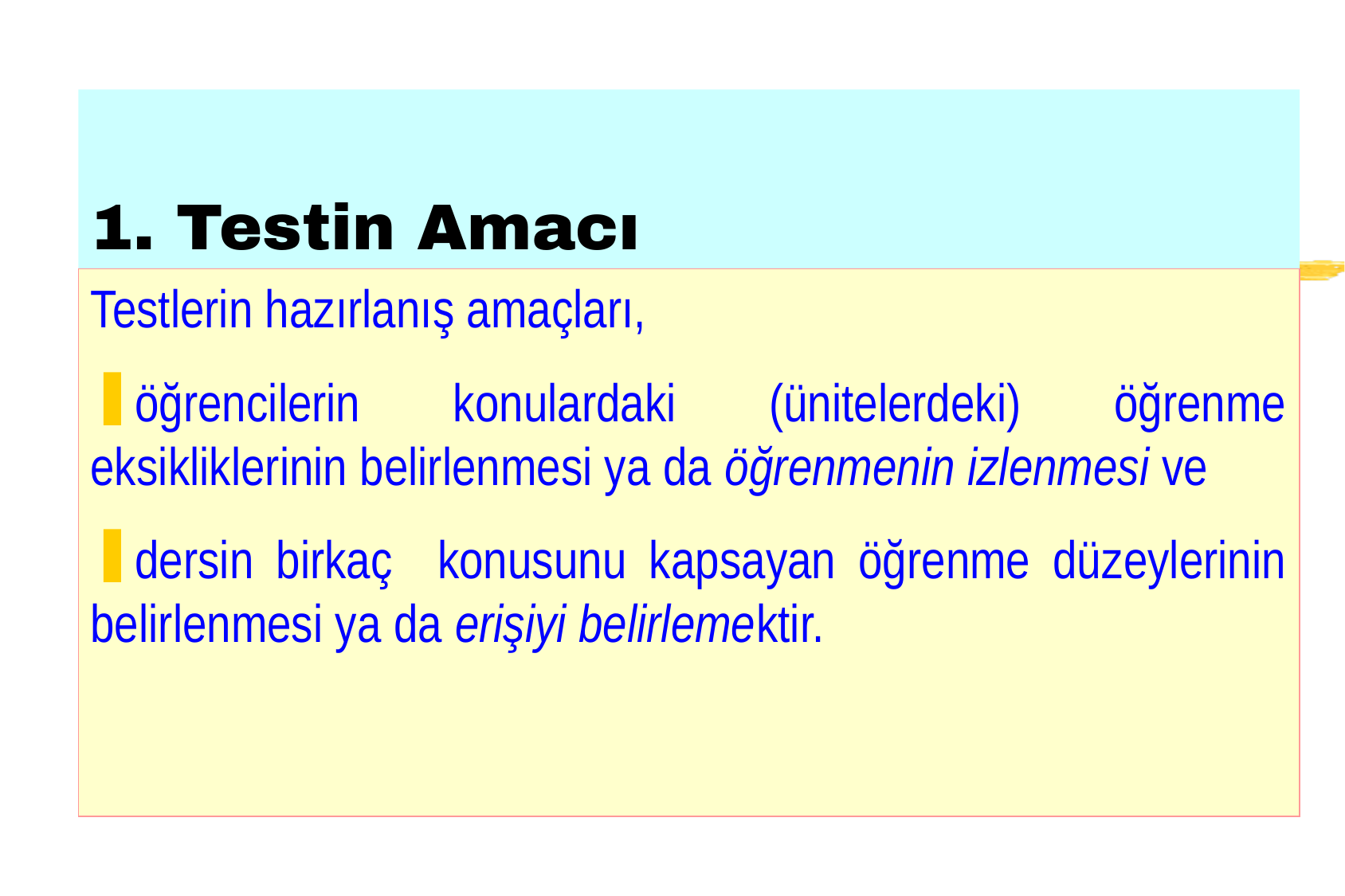

# 1. Testin Amacı
Testlerin hazırlanış amaçları,
öğrencilerin konulardaki (ünitelerdeki) öğrenme eksikliklerinin belirlenmesi ya da öğrenmenin izlenmesi ve
dersin birkaç  konusunu kapsayan öğrenme düzeylerinin belirlenmesi ya da erişiyi belirlemektir.